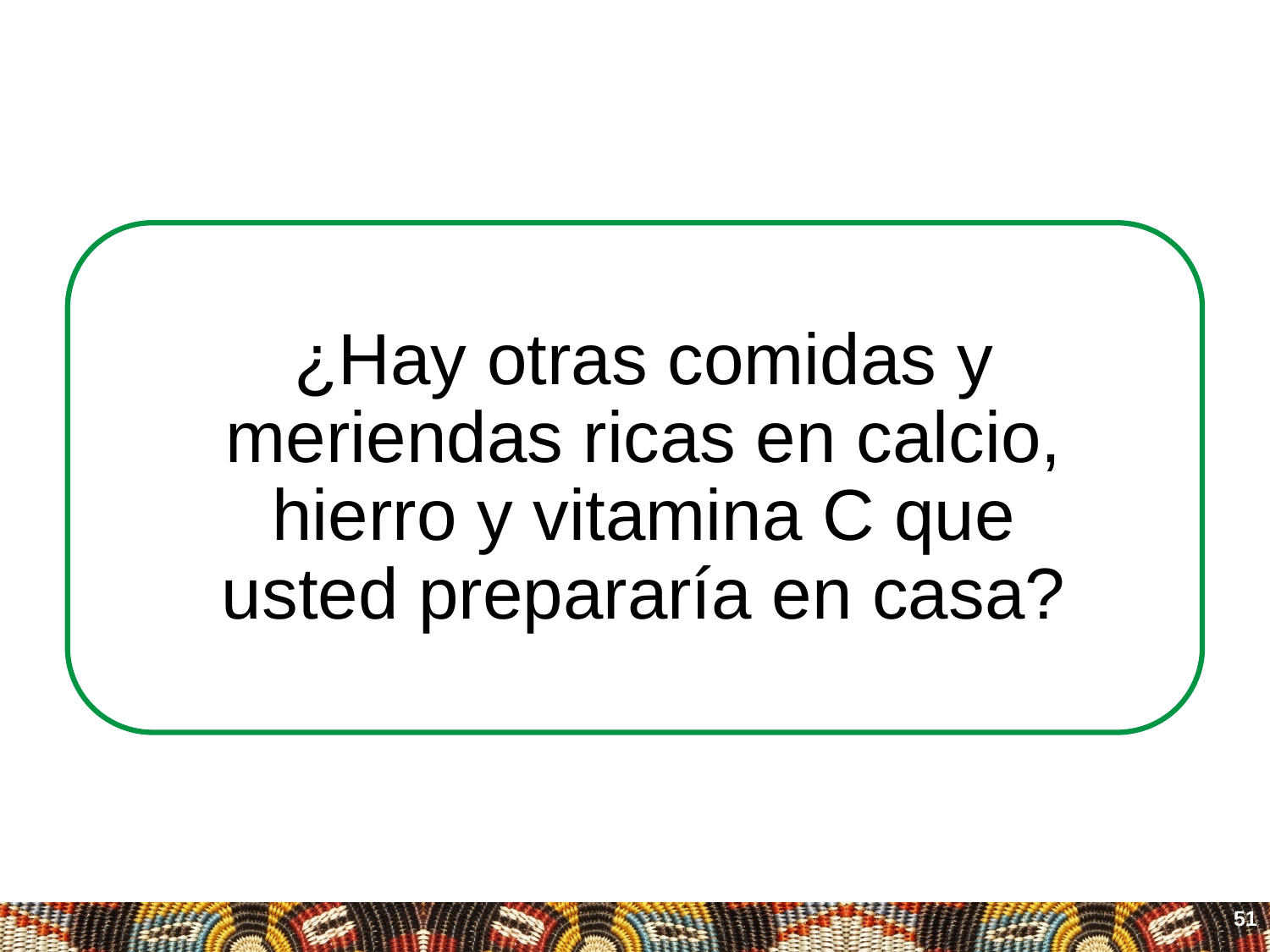

# ¿Hay otras comidas y meriendas ricas en calcio, hierro y vitamina C que usted prepararía en casa?
51